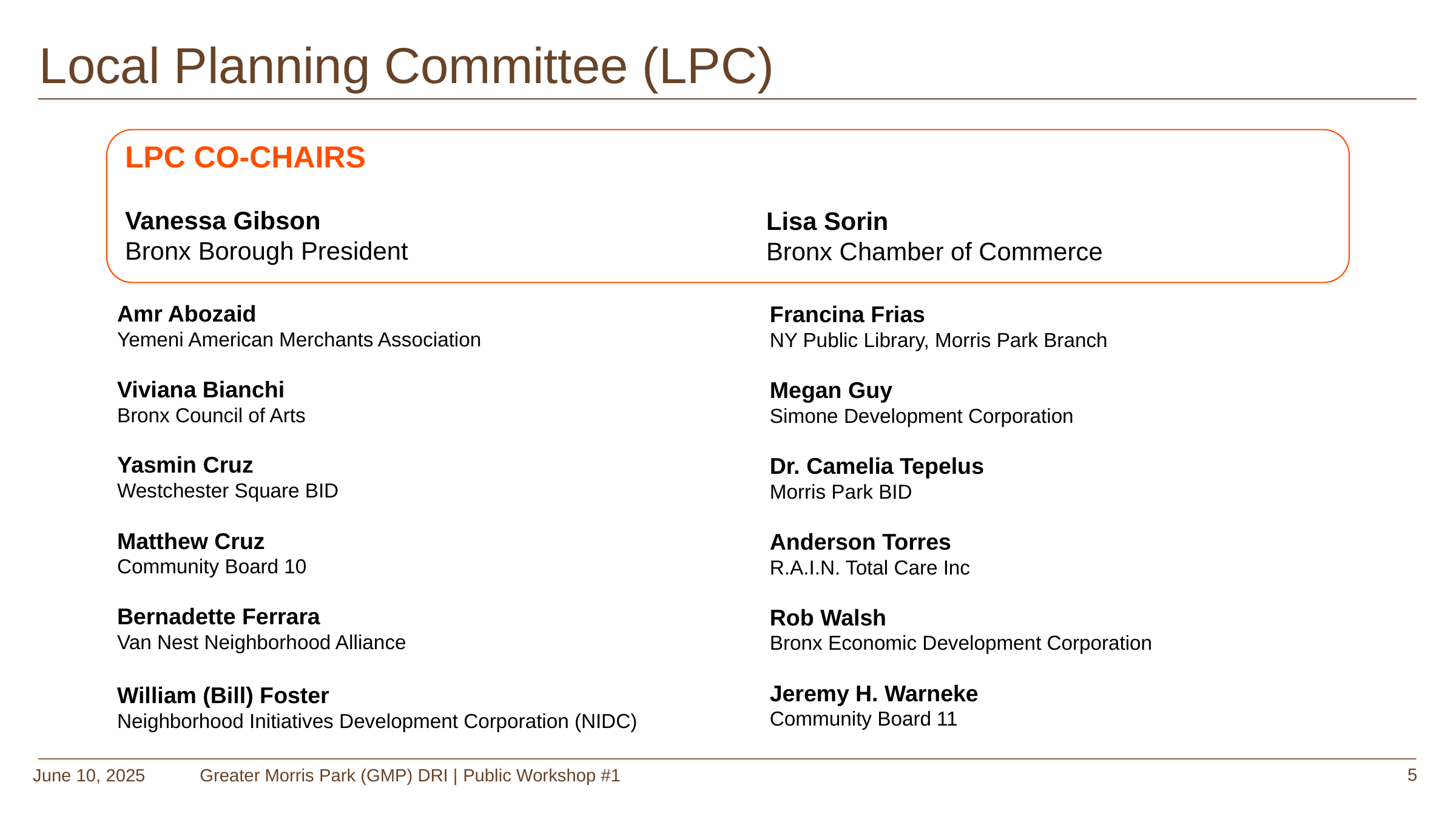

Local Planning Committee (LPC)
P
LPC CO-CHAIRS

Vanessa Gibson
Bronx Borough President
Lisa Sorin
Bronx Chamber of Commerce
Amr Abozaid
Yemeni American Merchants Association

Viviana Bianchi
Bronx Council of Arts

Yasmin Cruz
Westchester Square BID

Matthew Cruz
Community Board 10

Bernadette Ferrara
Van Nest Neighborhood Alliance

William (Bill) Foster
Neighborhood Initiatives Development Corporation (NIDC)
Francina Frias
NY Public Library, Morris Park Branch

Megan Guy
Simone Development Corporation

Dr. Camelia Tepelus
Morris Park BID

Anderson Torres
R.A.I.N. Total Care Inc

Rob Walsh
Bronx Economic Development Corporation

Jeremy H. Warneke
Community Board 11